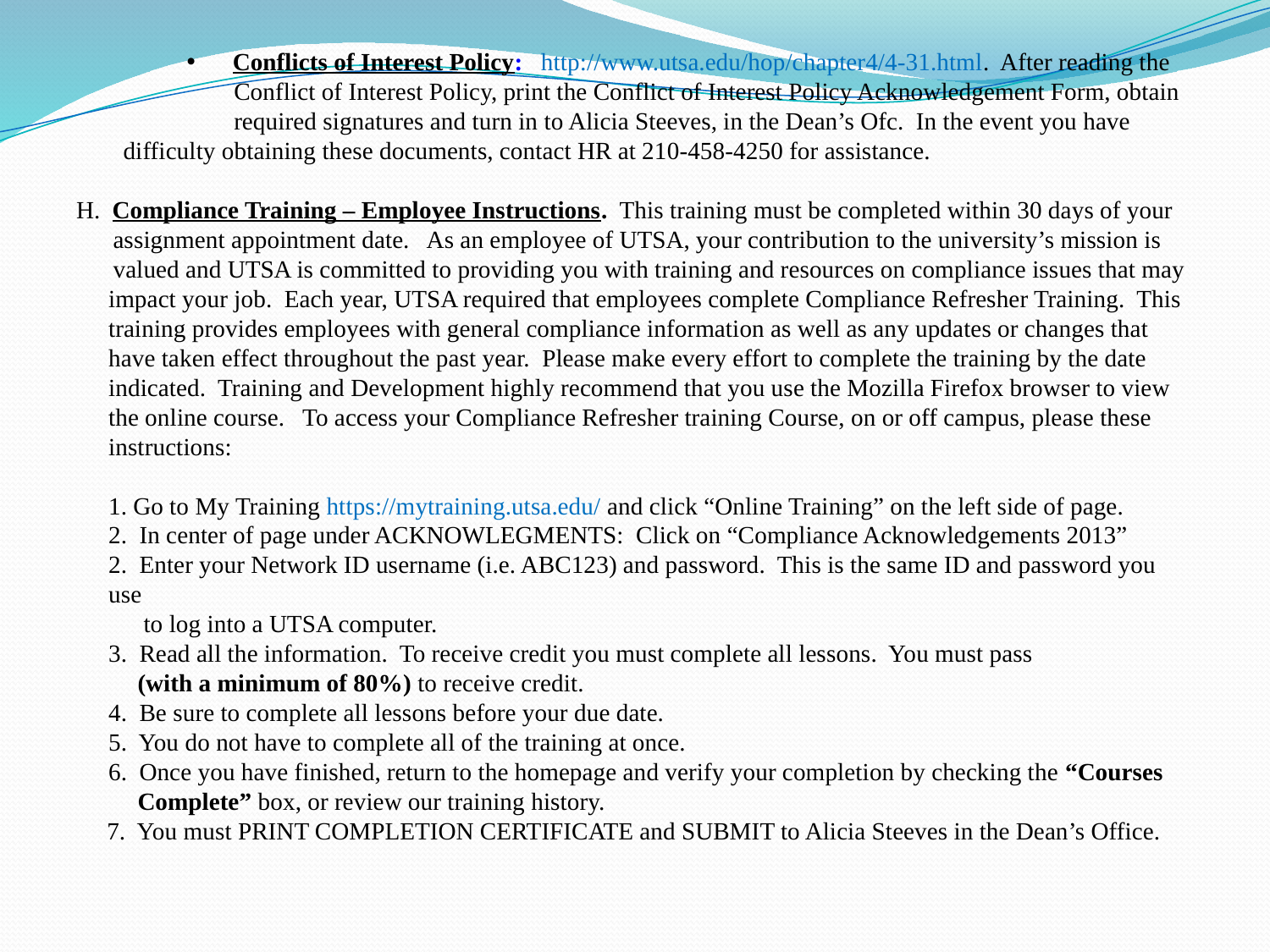

Conflicts of Interest Policy:   http://www.utsa.edu/hop/chapter4/4-31.html.  After reading the
                  Conflict of Interest Policy, print the Conflict of Interest Policy Acknowledgement Form, obtain
                  required signatures and turn in to Alicia Steeves, in the Dean’s Ofc.  In the event you have 	     difficulty obtaining these documents, contact HR at 210-458-4250 for assistance.

H.  Compliance Training – Employee Instructions.  This training must be completed within 30 days of your
      assignment appointment date.   As an employee of UTSA, your contribution to the university’s mission is
      valued and UTSA is committed to providing you with training and resources on compliance issues that may impact your job.  Each year, UTSA required that employees complete Compliance Refresher Training.  This training provides employees with general compliance information as well as any updates or changes that have taken effect throughout the past year.  Please make every effort to complete the training by the date indicated.  Training and Development highly recommend that you use the Mozilla Firefox browser to view the online course.   To access your Compliance Refresher training Course, on or off campus, please these instructions:

	1. Go to My Training https://mytraining.utsa.edu/ and click “Online Training” on the left side of page.
	2.  In center of page under ACKNOWLEGMENTS:  Click on “Compliance Acknowledgements 2013”
	2.  Enter your Network ID username (i.e. ABC123) and password.  This is the same ID and password you use
           to log into a UTSA computer.
	3.  Read all the information.  To receive credit you must complete all lessons.  You must pass
          (with a minimum of 80%) to receive credit.
	4.  Be sure to complete all lessons before your due date.
	5.  You do not have to complete all of the training at once.
	6.  Once you have finished, return to the homepage and verify your completion by checking the “Courses
          Complete” box, or review our training history.
     7.  You must PRINT COMPLETION CERTIFICATE and SUBMIT to Alicia Steeves in the Dean’s Office.